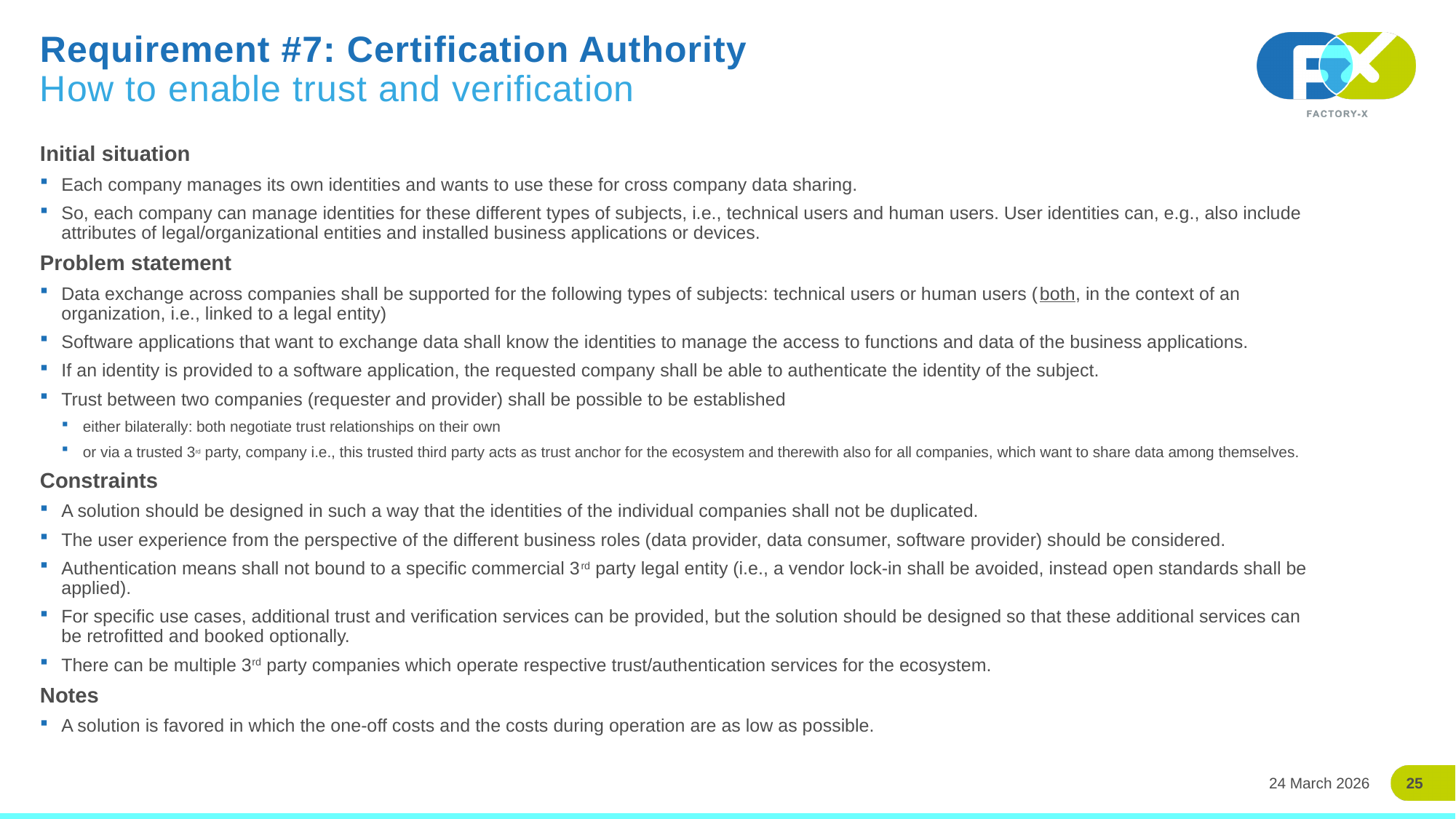

# Requirement #7: Certification Authority How to enable trust and verification
Initial situation
Each company manages its own identities and wants to use these for cross company data sharing.
So, each company can manage identities for these different types of subjects, i.e., technical users and human users. User identities can, e.g., also include attributes of legal/organizational entities and installed business applications or devices.
Problem statement
Data exchange across companies shall be supported for the following types of subjects: technical users or human users (both, in the context of an organization, i.e., linked to a legal entity)
Software applications that want to exchange data shall know the identities to manage the access to functions and data of the business applications.
If an identity is provided to a software application, the requested company shall be able to authenticate the identity of the subject.
Trust between two companies (requester and provider) shall be possible to be established
either bilaterally: both negotiate trust relationships on their own
or via a trusted 3rd party, company i.e., this trusted third party acts as trust anchor for the ecosystem and therewith also for all companies, which want to share data among themselves.
Constraints
A solution should be designed in such a way that the identities of the individual companies shall not be duplicated.
The user experience from the perspective of the different business roles (data provider, data consumer, software provider) should be considered.
Authentication means shall not bound to a specific commercial 3rd party legal entity (i.e., a vendor lock-in shall be avoided, instead open standards shall be applied).
For specific use cases, additional trust and verification services can be provided, but the solution should be designed so that these additional services can be retrofitted and booked optionally.
There can be multiple 3rd party companies which operate respective trust/authentication services for the ecosystem.
Notes
A solution is favored in which the one-off costs and the costs during operation are as low as possible.

25
24 March 2026